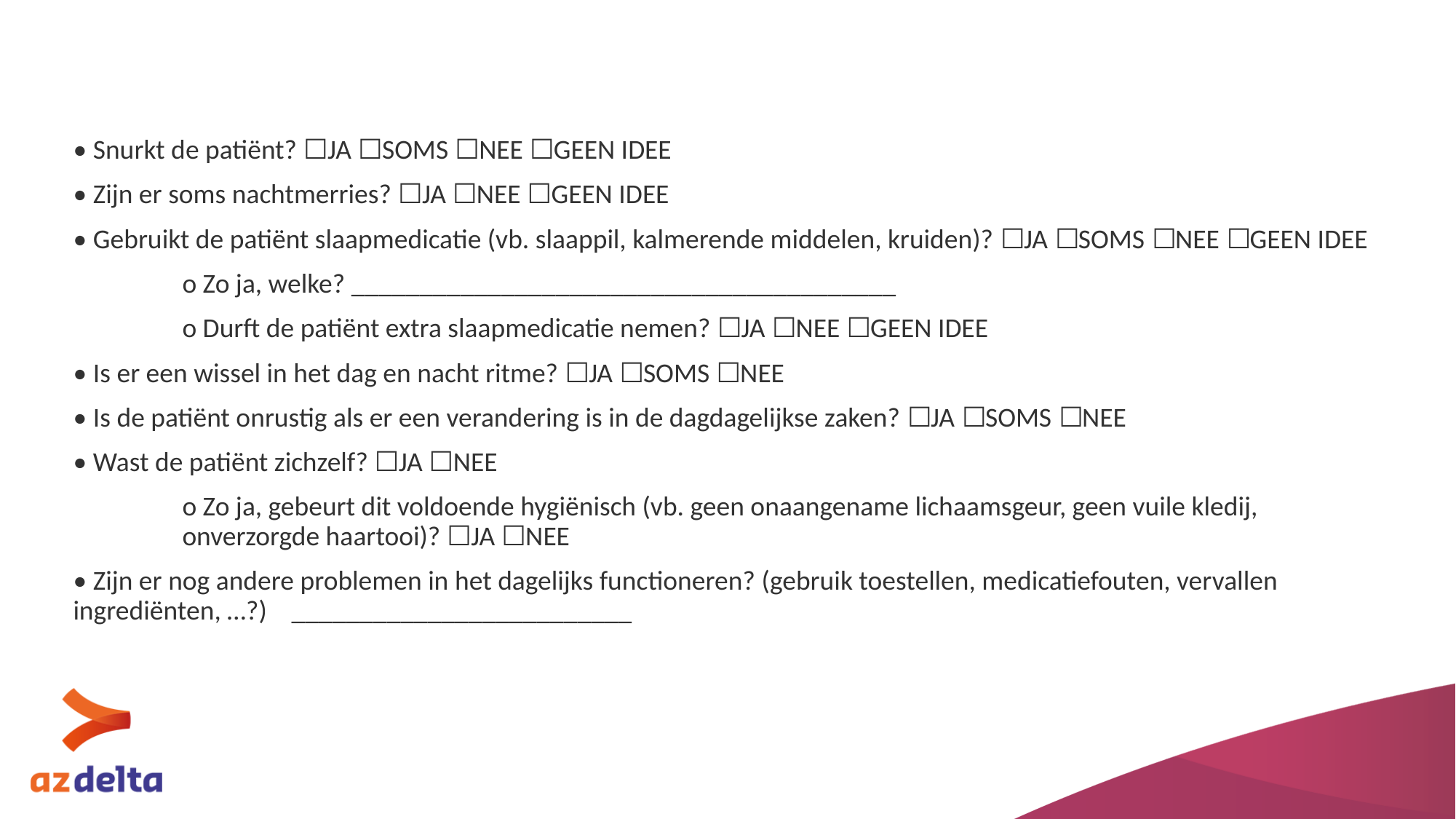

#
• Snurkt de patiënt? ☐JA ☐SOMS ☐NEE ☐GEEN IDEE
• Zijn er soms nachtmerries? ☐JA ☐NEE ☐GEEN IDEE
• Gebruikt de patiënt slaapmedicatie (vb. slaappil, kalmerende middelen, kruiden)? ☐JA ☐SOMS ☐NEE ☐GEEN IDEE
	o Zo ja, welke? ________________________________________
	o Durft de patiënt extra slaapmedicatie nemen? ☐JA ☐NEE ☐GEEN IDEE
• Is er een wissel in het dag en nacht ritme? ☐JA ☐SOMS ☐NEE
• Is de patiënt onrustig als er een verandering is in de dagdagelijkse zaken? ☐JA ☐SOMS ☐NEE
• Wast de patiënt zichzelf? ☐JA ☐NEE
	o Zo ja, gebeurt dit voldoende hygiënisch (vb. geen onaangename lichaamsgeur, geen vuile kledij, 			onverzorgde haartooi)? ☐JA ☐NEE
• Zijn er nog andere problemen in het dagelijks functioneren? (gebruik toestellen, medicatiefouten, vervallen ingrediënten, …?)	_________________________